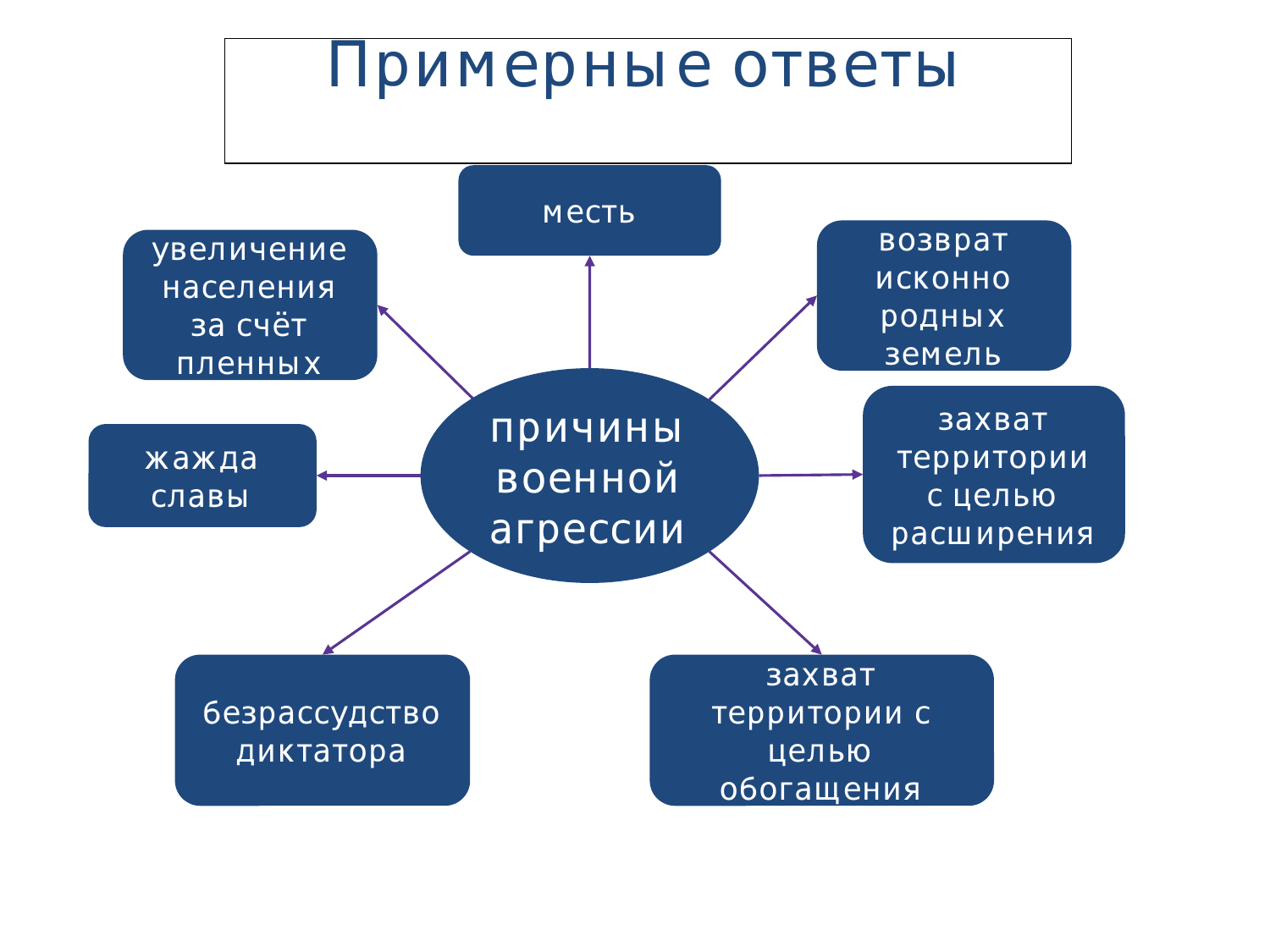

| Примерные ответы |
| --- |
месть
возврат исконно родных земель
увеличение населения за счёт пленных
причины военной агрессии
захват территории с целью расширения
жажда славы
захват территории с целью обогащения
безрассудство диктатора